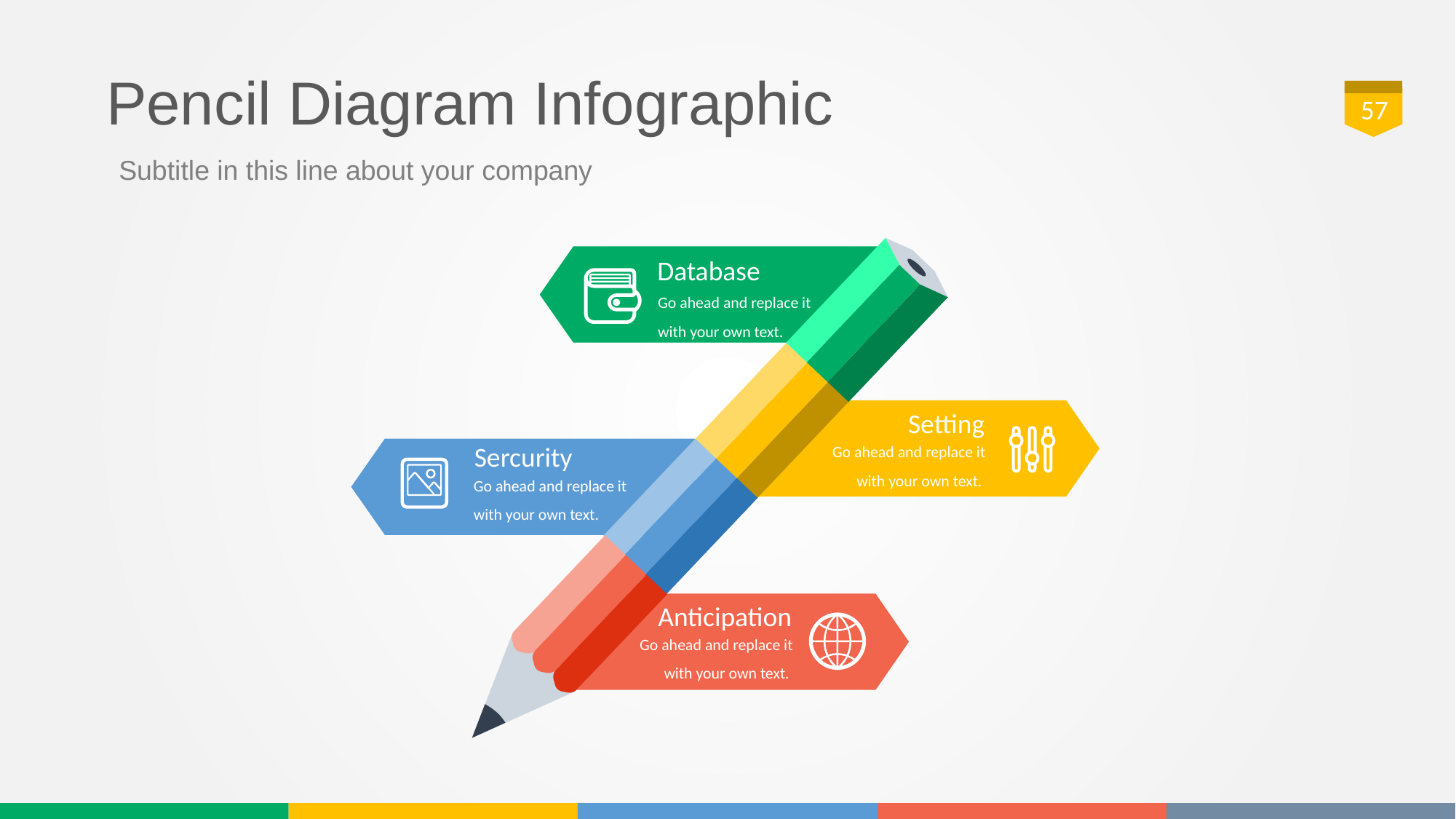

# Pencil Diagram Infographic
57
Subtitle in this line about your company

Database
Go ahead and replace it with your own text.

Setting
Go ahead and replace it with your own text.

Sercurity
Go ahead and replace it with your own text.

Anticipation

Go ahead and replace it with your own text.